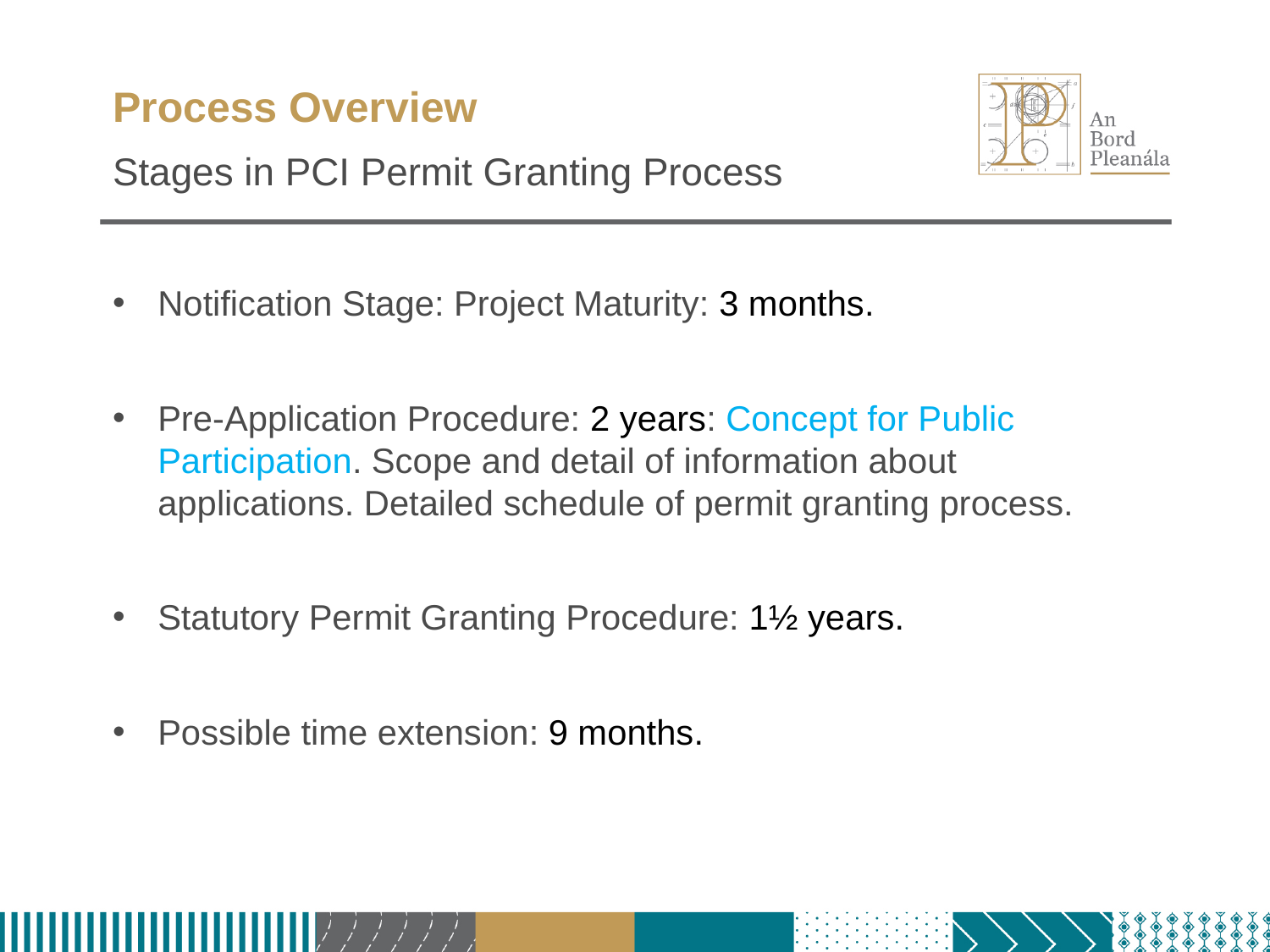

# Process Overview
Stages in PCI Permit Granting Process
Notification Stage: Project Maturity: 3 months.

Pre-Application Procedure: 2 years: Concept for Public Participation. Scope and detail of information about applications. Detailed schedule of permit granting process.

Statutory Permit Granting Procedure: 1½ years.

Possible time extension: 9 months.